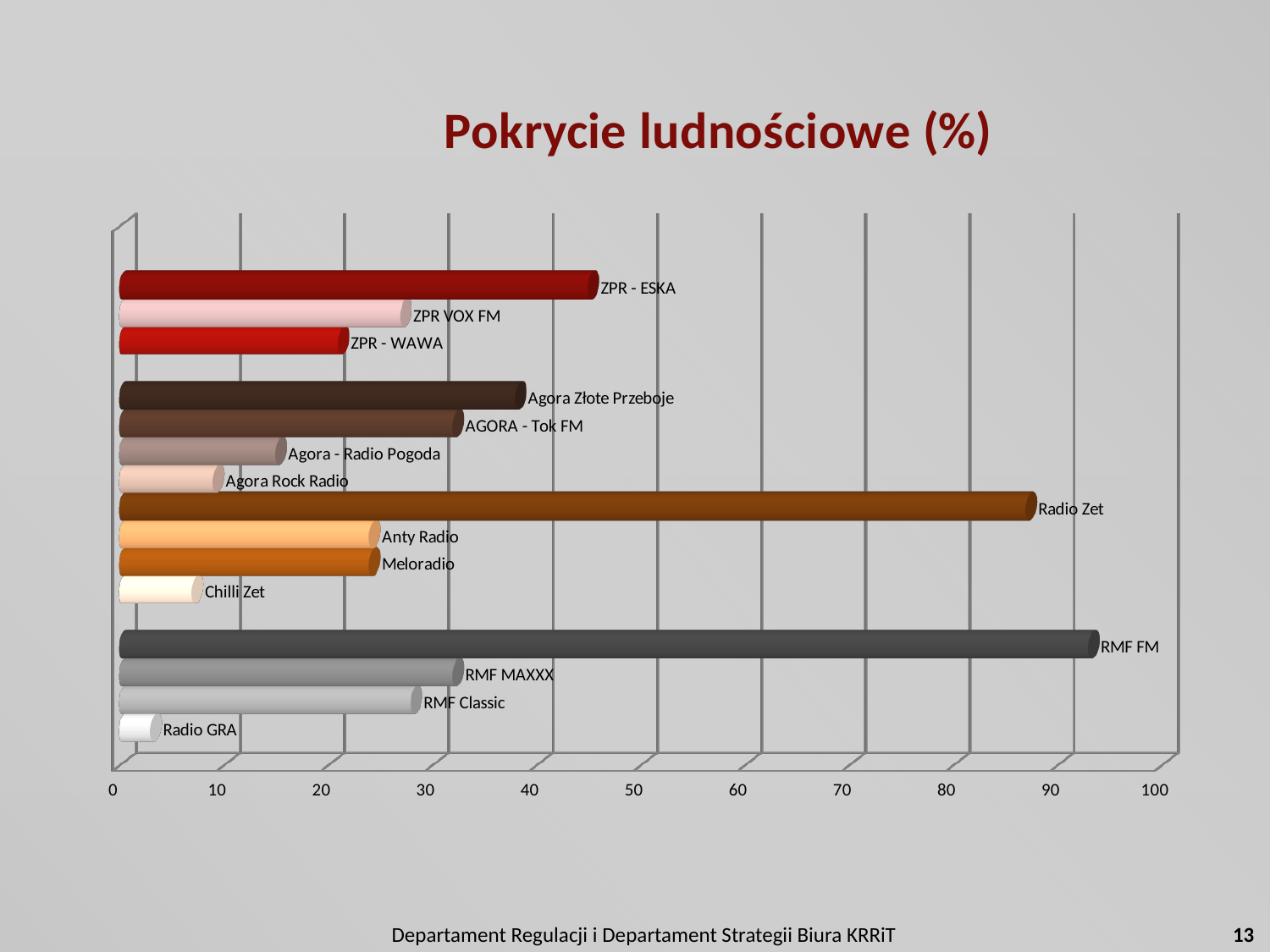

[unsupported chart]

Departament Regulacji i Departament Strategii Biura KRRiT
13